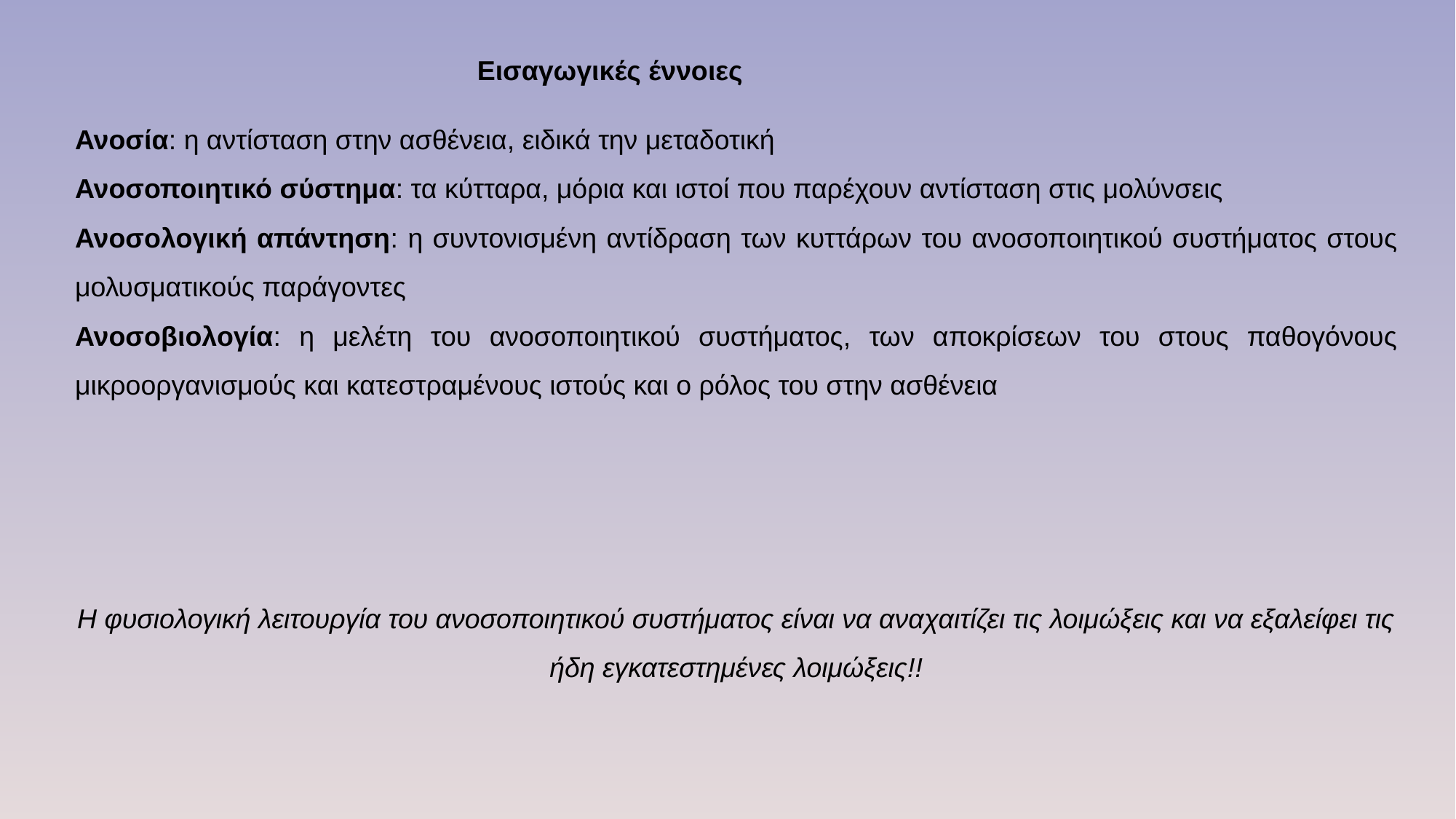

Εισαγωγικές έννοιες
Ανοσία: η αντίσταση στην ασθένεια, ειδικά την μεταδοτική
Ανοσοποιητικό σύστημα: τα κύτταρα, μόρια και ιστοί που παρέχουν αντίσταση στις μολύνσεις
Ανοσολογική απάντηση: η συντονισμένη αντίδραση των κυττάρων του ανοσοποιητικού συστήματος στους μολυσματικούς παράγοντες
Ανοσοβιολογία: η μελέτη του ανοσοποιητικού συστήματος, των αποκρίσεων του στους παθογόνους μικροοργανισμούς και κατεστραμένους ιστούς και ο ρόλος του στην ασθένεια
Η φυσιολογική λειτουργία του ανοσοποιητικού συστήματος είναι να αναχαιτίζει τις λοιμώξεις και να εξαλείφει τις ήδη εγκατεστημένες λοιμώξεις!!